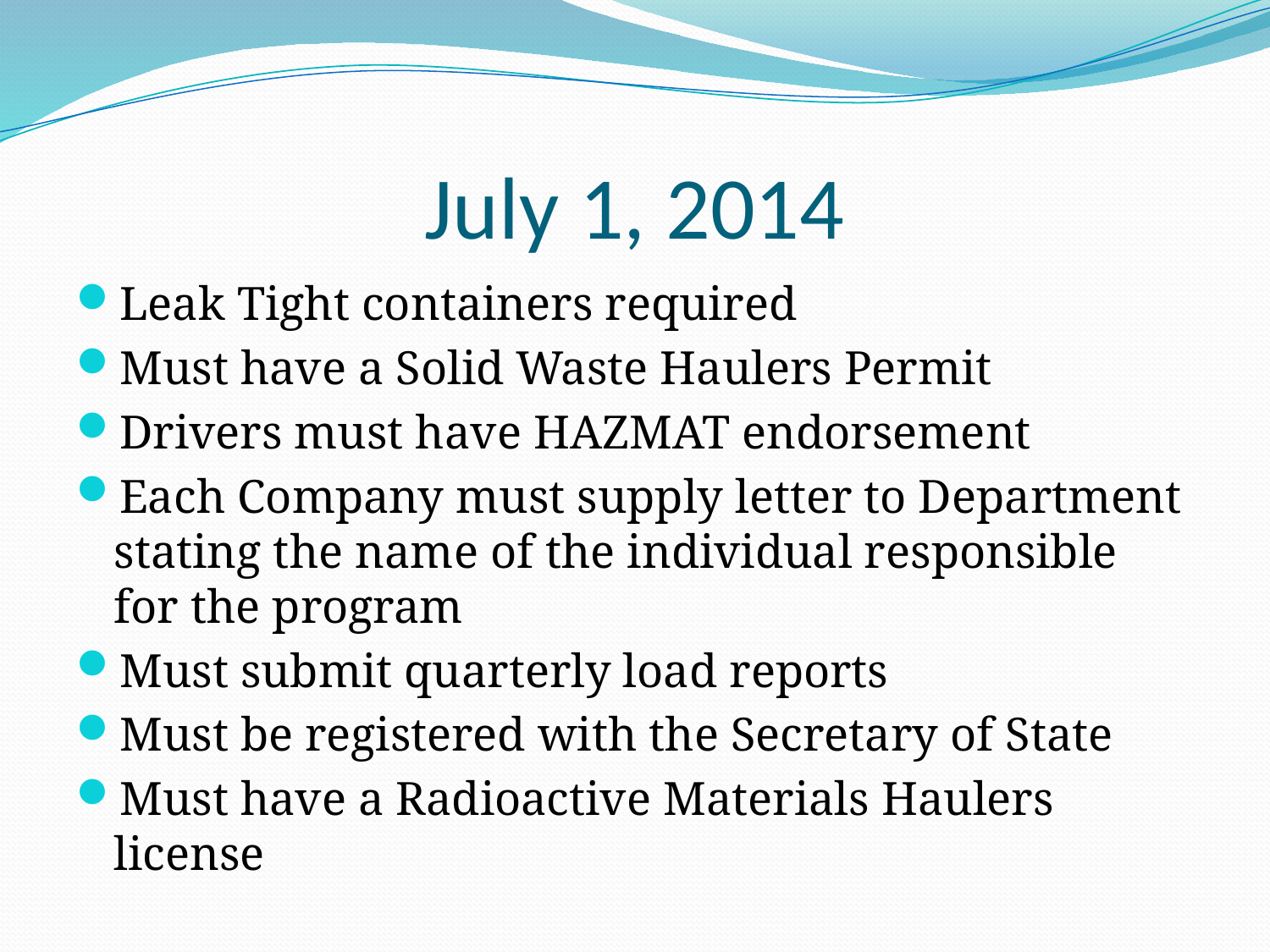

# July 1, 2014
Leak Tight containers required
Must have a Solid Waste Haulers Permit
Drivers must have HAZMAT endorsement
Each Company must supply letter to Department stating the name of the individual responsible for the program
Must submit quarterly load reports
Must be registered with the Secretary of State
Must have a Radioactive Materials Haulers license